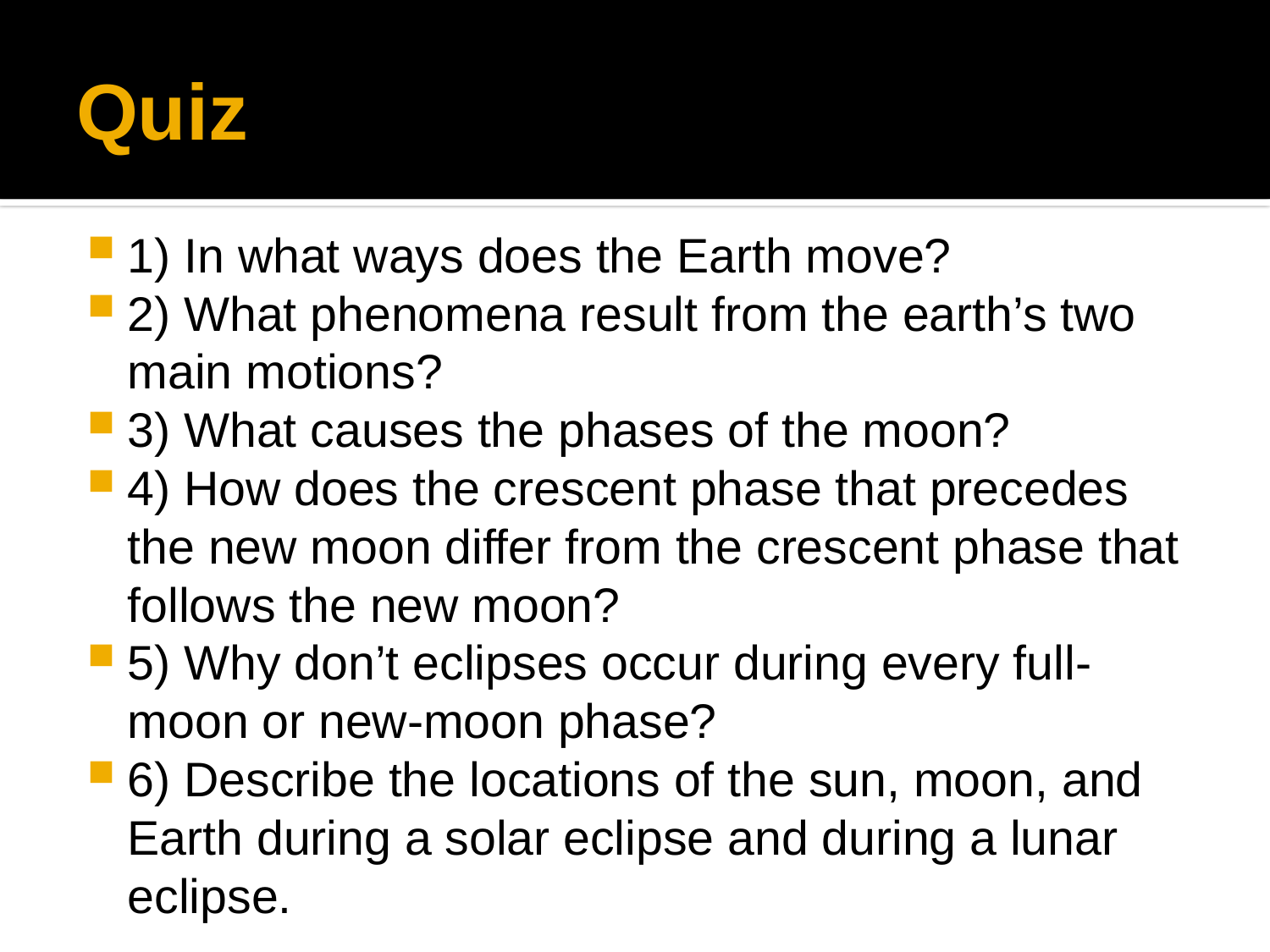

# Quiz
1) In what ways does the Earth move?
2) What phenomena result from the earth’s two main motions?
3) What causes the phases of the moon?
4) How does the crescent phase that precedes the new moon differ from the crescent phase that follows the new moon?
5) Why don’t eclipses occur during every full-moon or new-moon phase?
6) Describe the locations of the sun, moon, and Earth during a solar eclipse and during a lunar eclipse.